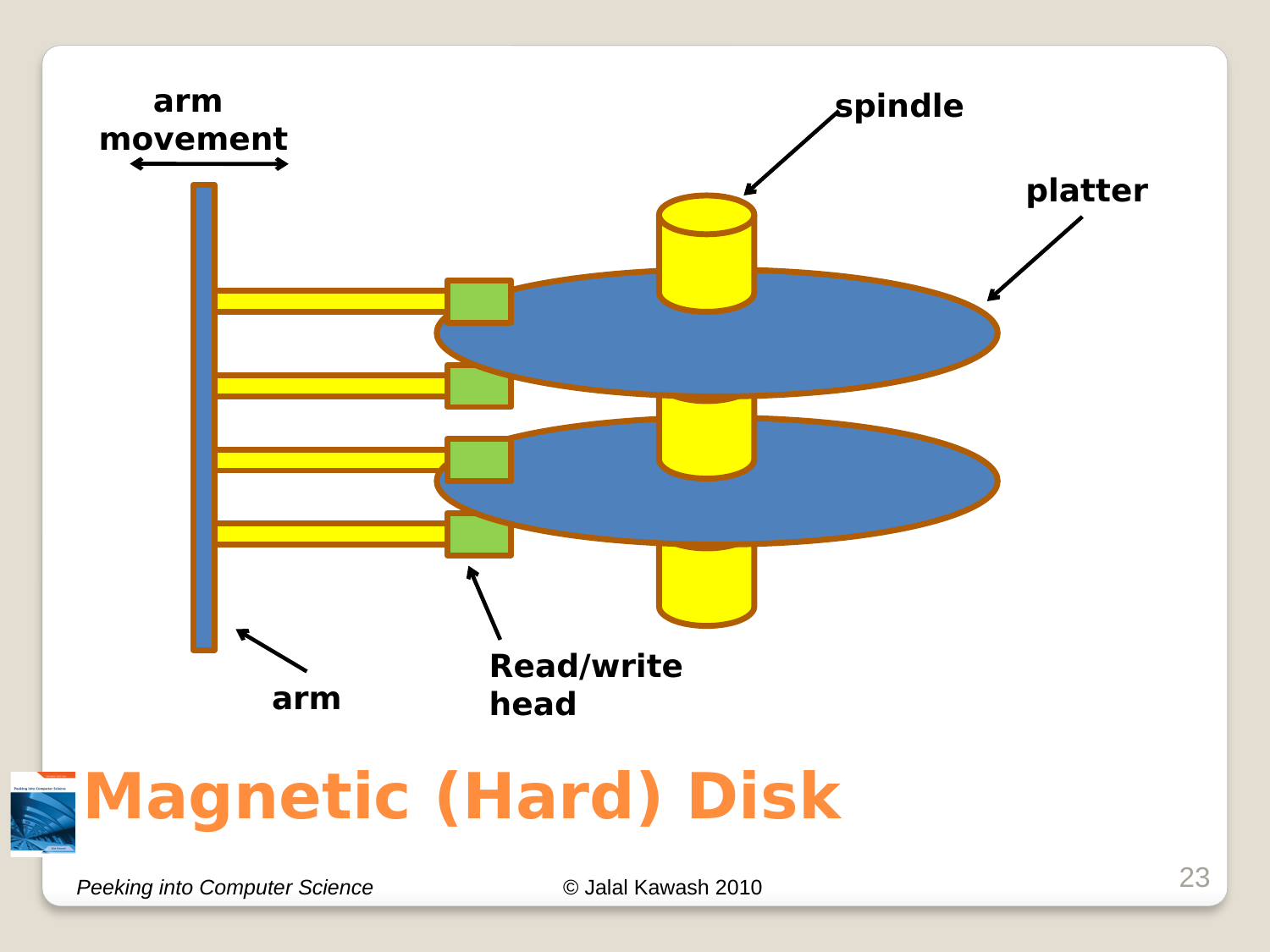

arm
movement
spindle

platter

Read/write
head
arm
# Magnetic (Hard) Disk
23